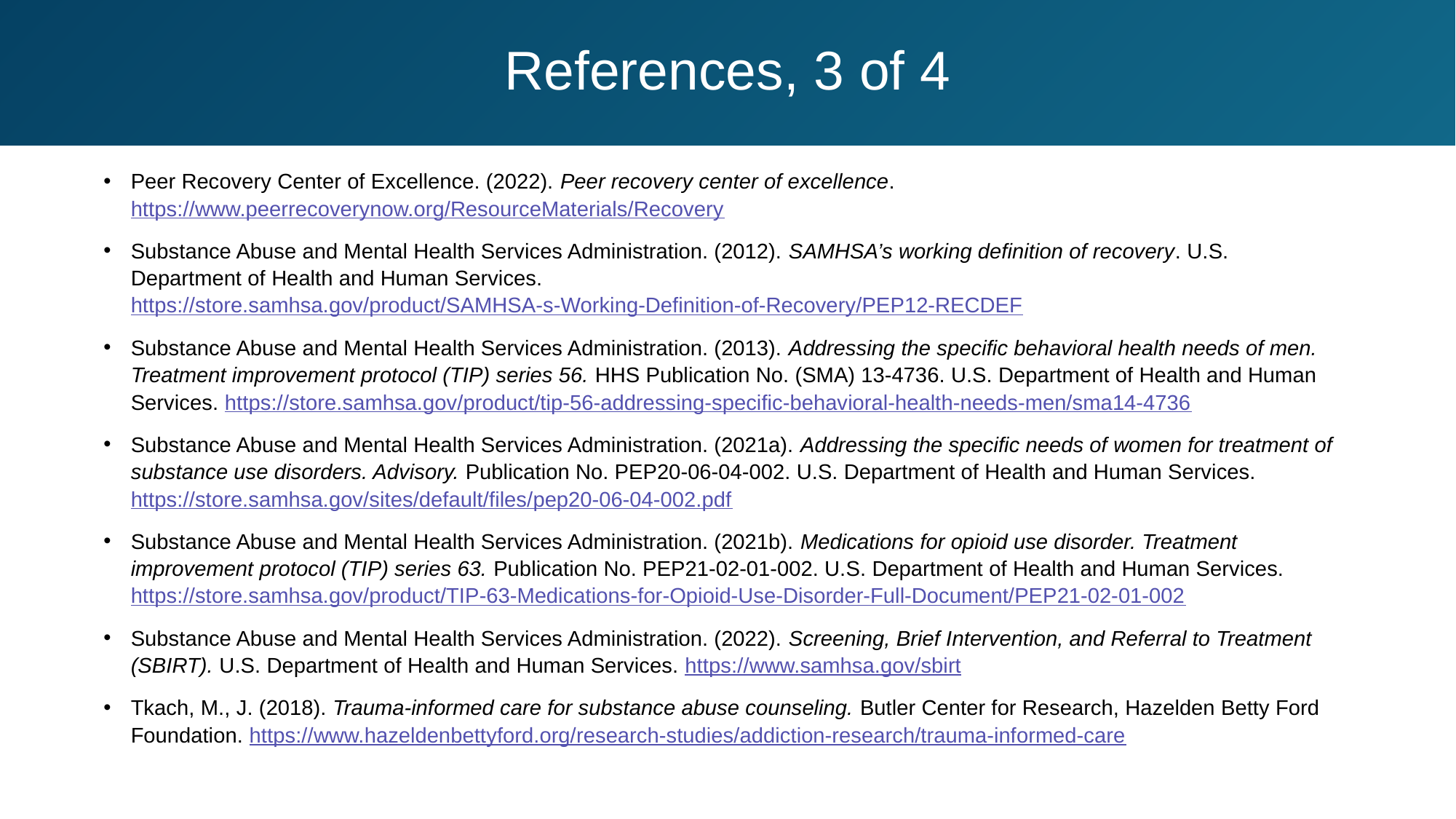

# References, 3 of 4
Peer Recovery Center of Excellence. (2022). Peer recovery center of excellence. https://www.peerrecoverynow.org/ResourceMaterials/Recovery
Substance Abuse and Mental Health Services Administration. (2012). SAMHSA’s working definition of recovery. U.S. Department of Health and Human Services. https://store.samhsa.gov/product/SAMHSA-s-Working-Definition-of-Recovery/PEP12-RECDEF
Substance Abuse and Mental Health Services Administration. (2013). Addressing the specific behavioral health needs of men. Treatment improvement protocol (TIP) series 56. HHS Publication No. (SMA) 13-4736. U.S. Department of Health and Human Services. https://store.samhsa.gov/product/tip-56-addressing-specific-behavioral-health-needs-men/sma14-4736
Substance Abuse and Mental Health Services Administration. (2021a). Addressing the specific needs of women for treatment of substance use disorders. Advisory. Publication No. PEP20-06-04-002. U.S. Department of Health and Human Services. https://store.samhsa.gov/sites/default/files/pep20-06-04-002.pdf
Substance Abuse and Mental Health Services Administration. (2021b). Medications for opioid use disorder. Treatment improvement protocol (TIP) series 63. Publication No. PEP21-02-01-002. U.S. Department of Health and Human Services. https://store.samhsa.gov/product/TIP-63-Medications-for-Opioid-Use-Disorder-Full-Document/PEP21-02-01-002
Substance Abuse and Mental Health Services Administration. (2022). Screening, Brief Intervention, and Referral to Treatment (SBIRT). U.S. Department of Health and Human Services. https://www.samhsa.gov/sbirt
Tkach, M., J. (2018). Trauma-informed care for substance abuse counseling. Butler Center for Research, Hazelden Betty Ford Foundation. https://www.hazeldenbettyford.org/research-studies/addiction-research/trauma-informed-care